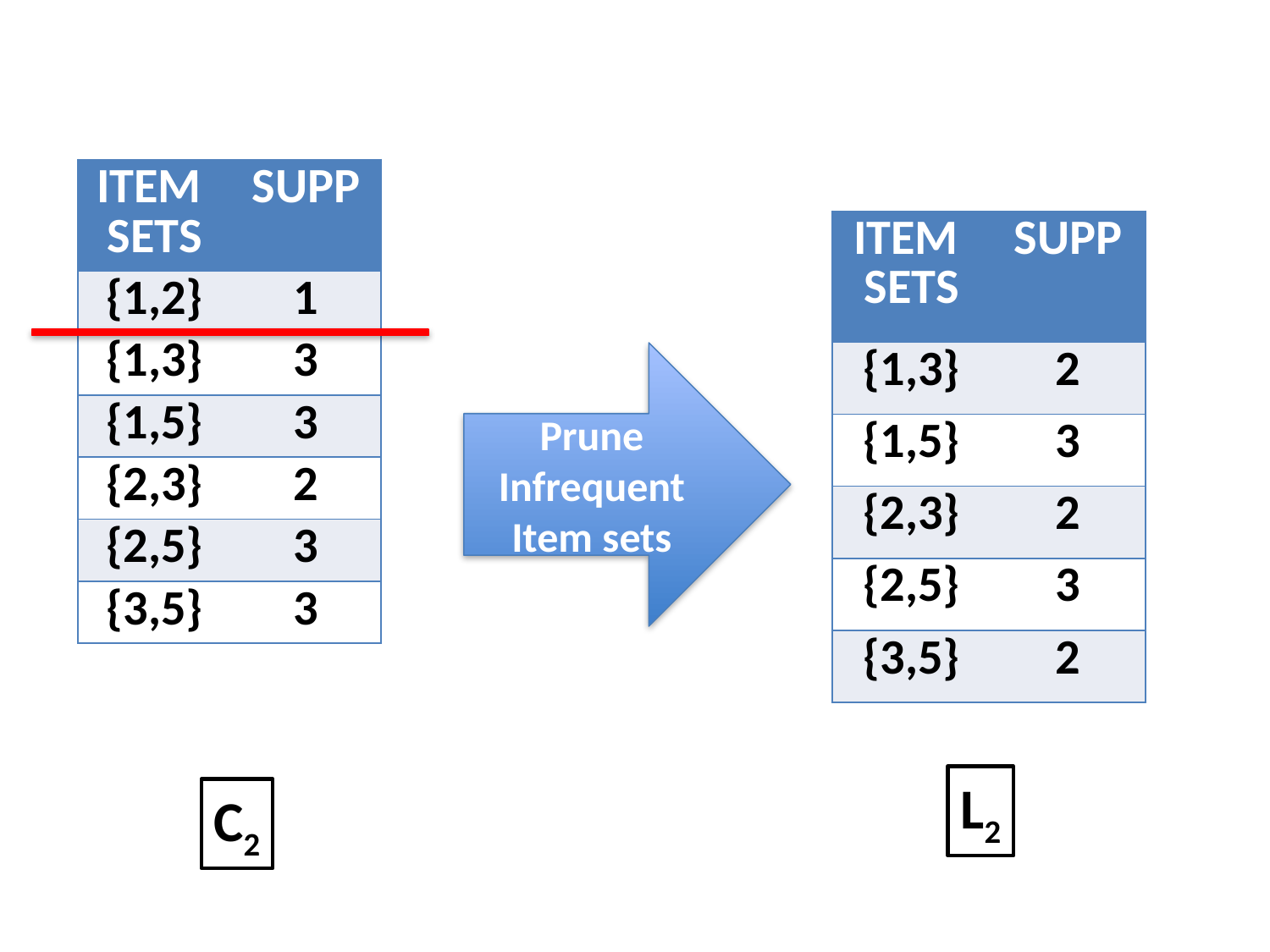

| ITEM SETS | SUPP |
| --- | --- |
| {1,2} | 1 |
| {1,3} | 3 |
| {1,5} | 3 |
| {2,3} | 2 |
| {2,5} | 3 |
| {3,5} | 3 |
| ITEM SETS | SUPP |
| --- | --- |
| {1,3} | 2 |
| {1,5} | 3 |
| {2,3} | 2 |
| {2,5} | 3 |
| {3,5} | 2 |

Prune Infrequent Item sets
L2
C2